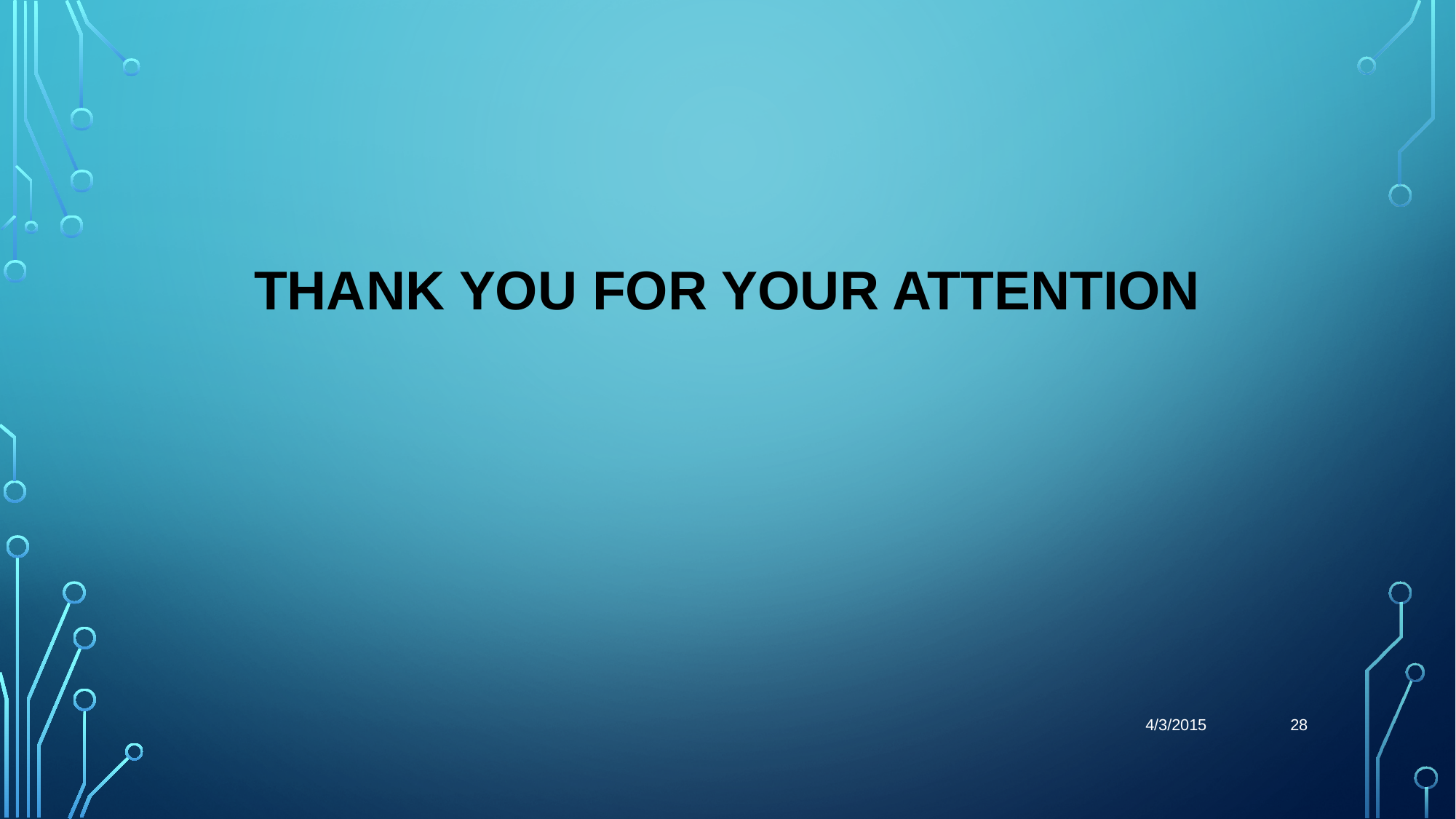

# Thank you For your attention
28
4/3/2015